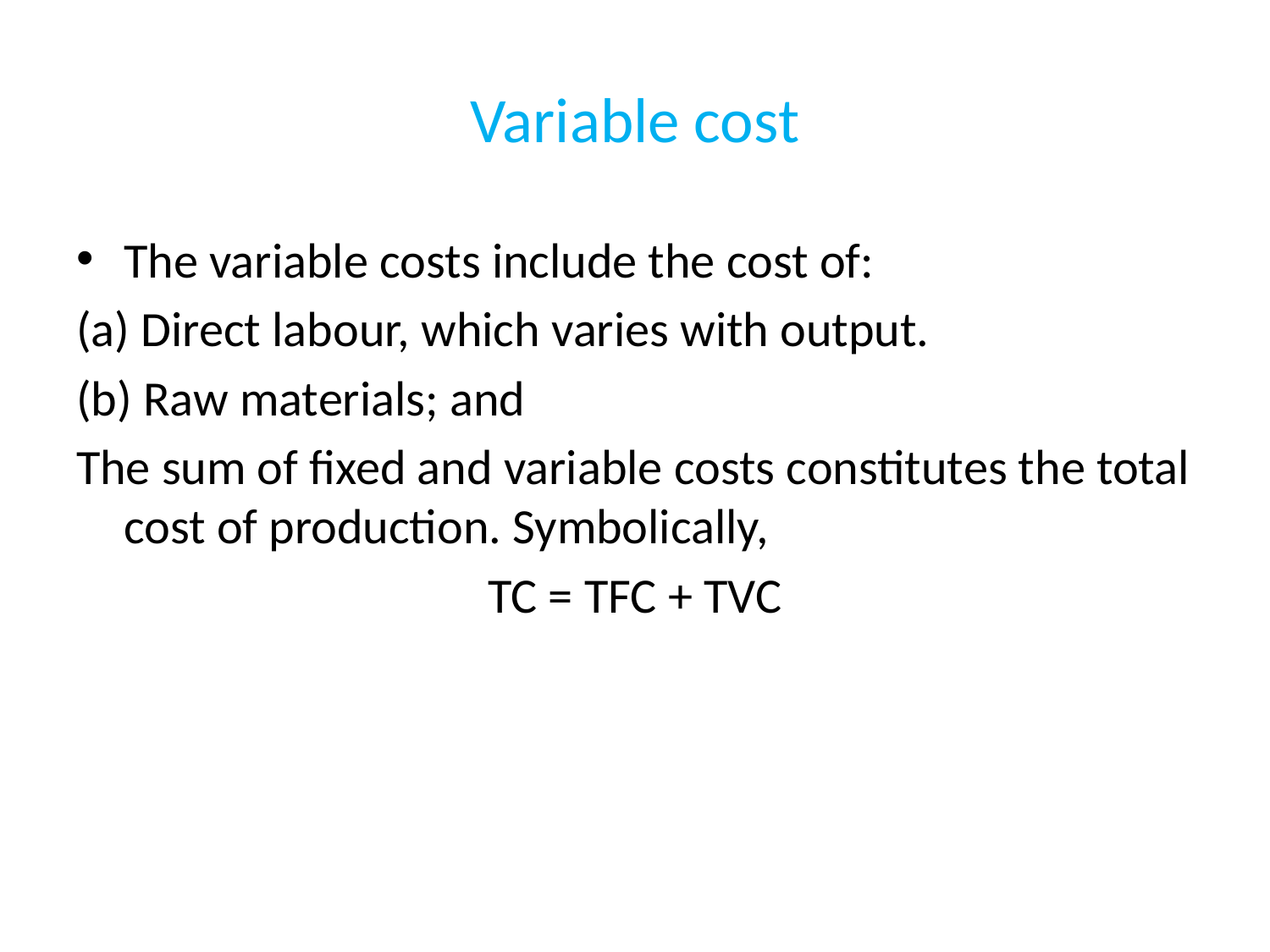

# Variable cost
The variable costs include the cost of:
(a) Direct labour, which varies with output.
(b) Raw materials; and
The sum of fixed and variable costs constitutes the total cost of production. Symbolically,
TC = TFC + TVC